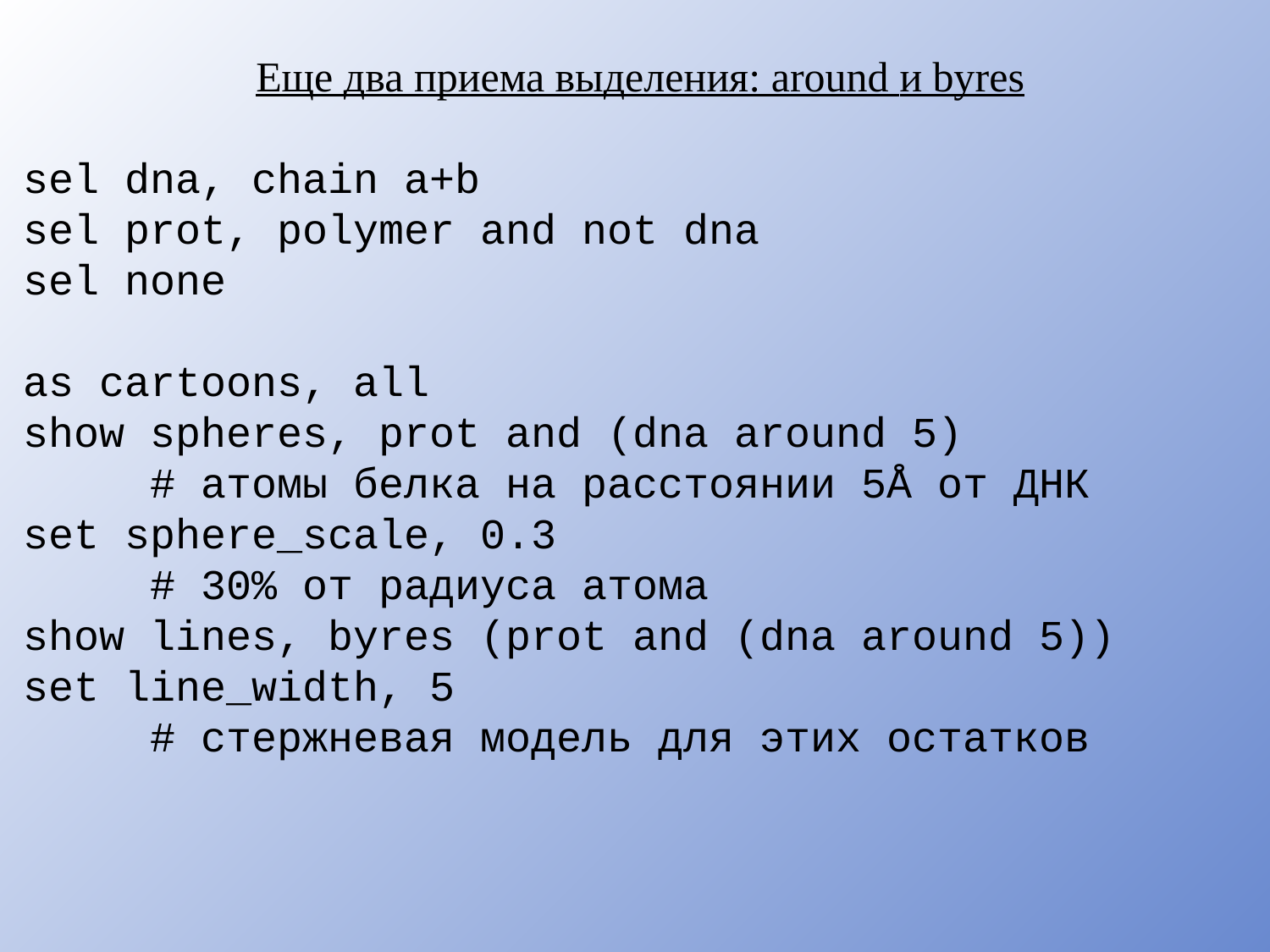

Еще два приема выделения: around и byres

sel dna, chain a+b
sel prot, polymer and not dna
sel none

as cartoons, all
show spheres, prot and (dna around 5)
	# атомы белка на расстоянии 5Å от ДНК
set sphere_scale, 0.3
	# 30% от радиуса атома
show lines, byres (prot and (dna around 5))
set line_width, 5
	# стержневая модель для этих остатков